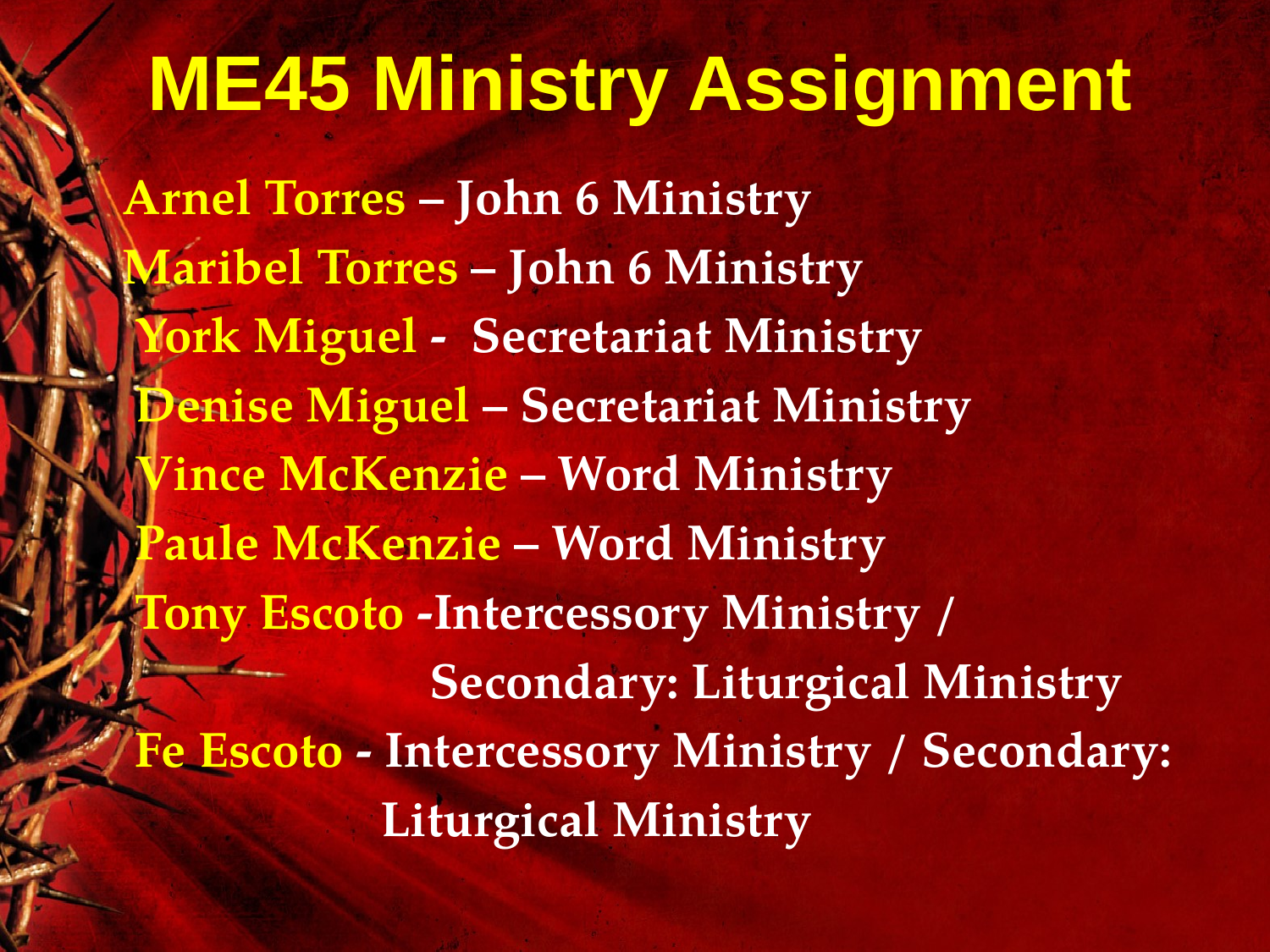

# ME45 Ministry Assignment
Arnel Torres – John 6 Ministry
Maribel Torres – John 6 Ministry
 York Miguel -  Secretariat Ministry
 Denise Miguel – Secretariat Ministry
 Vince McKenzie – Word Ministry
 Paule McKenzie – Word Ministry
 Tony Escoto -Intercessory Ministry /
                         Secondary: Liturgical Ministry
 Fe Escoto - Intercessory Ministry / Secondary:
                     Liturgical Ministry